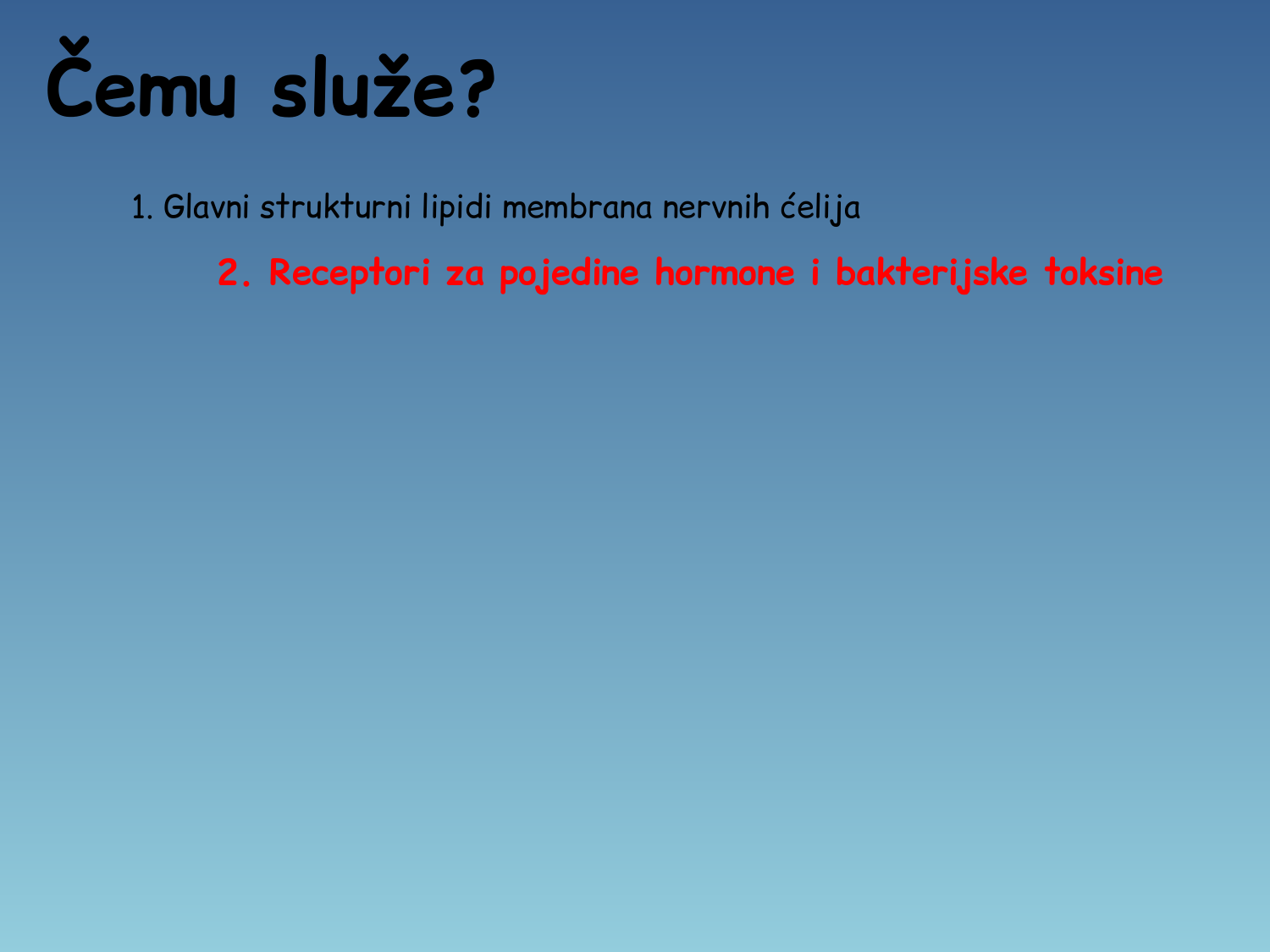

Čemu služe?
1. Glavni strukturni lipidi membrana nervnih ćelija
2. Receptori za pojedine hormone i bakterijske toksine